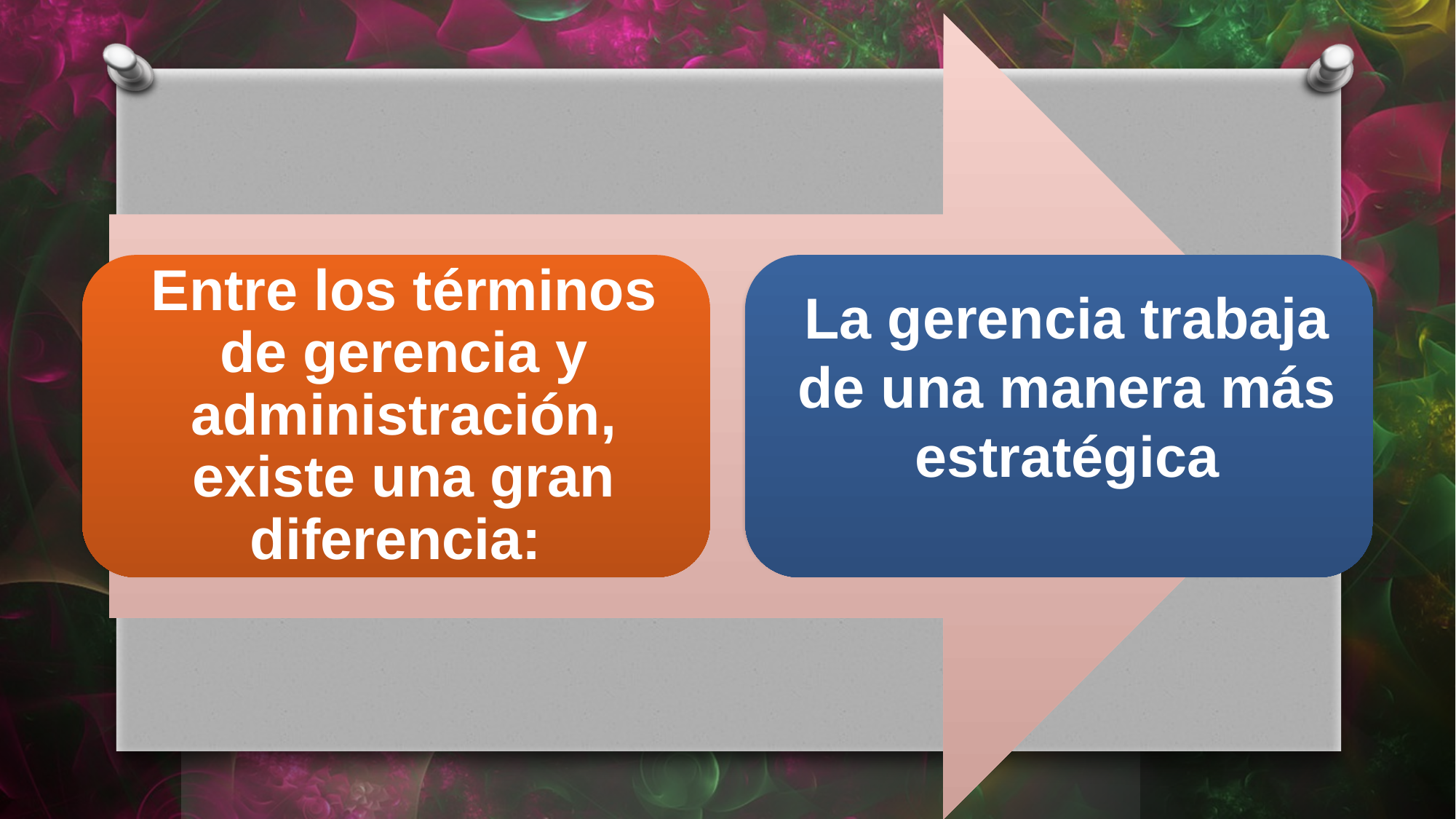

Entre los términos de gerencia y administración, existe una gran diferencia:
La gerencia trabaja de una manera más estratégica